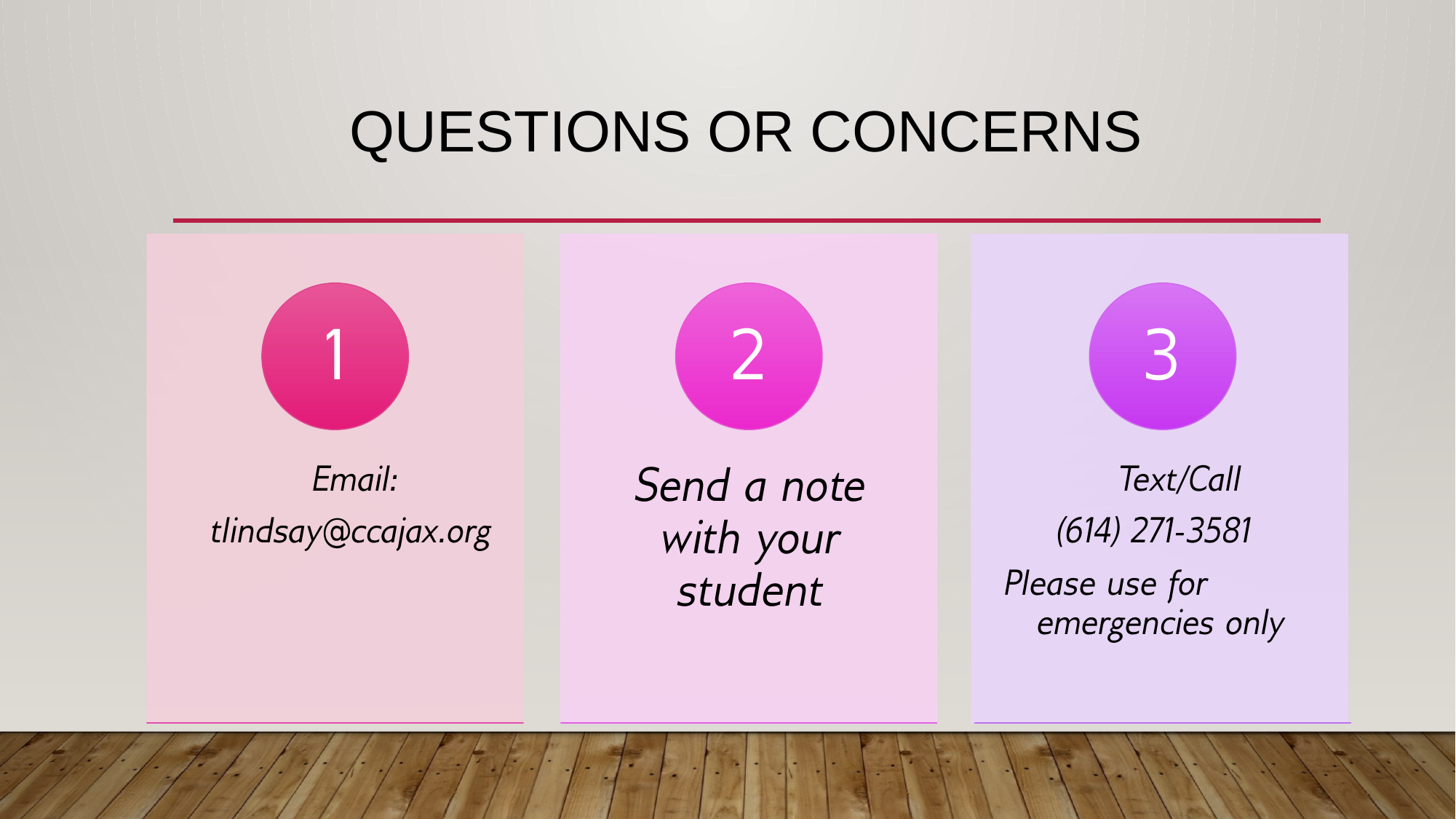

# Questions or Concerns
              Email:
   tlindsay@ccajax.org
1
Send a note with your student
2
            Text/Call
     (614) 271-3581
Please use for           emergencies only

3